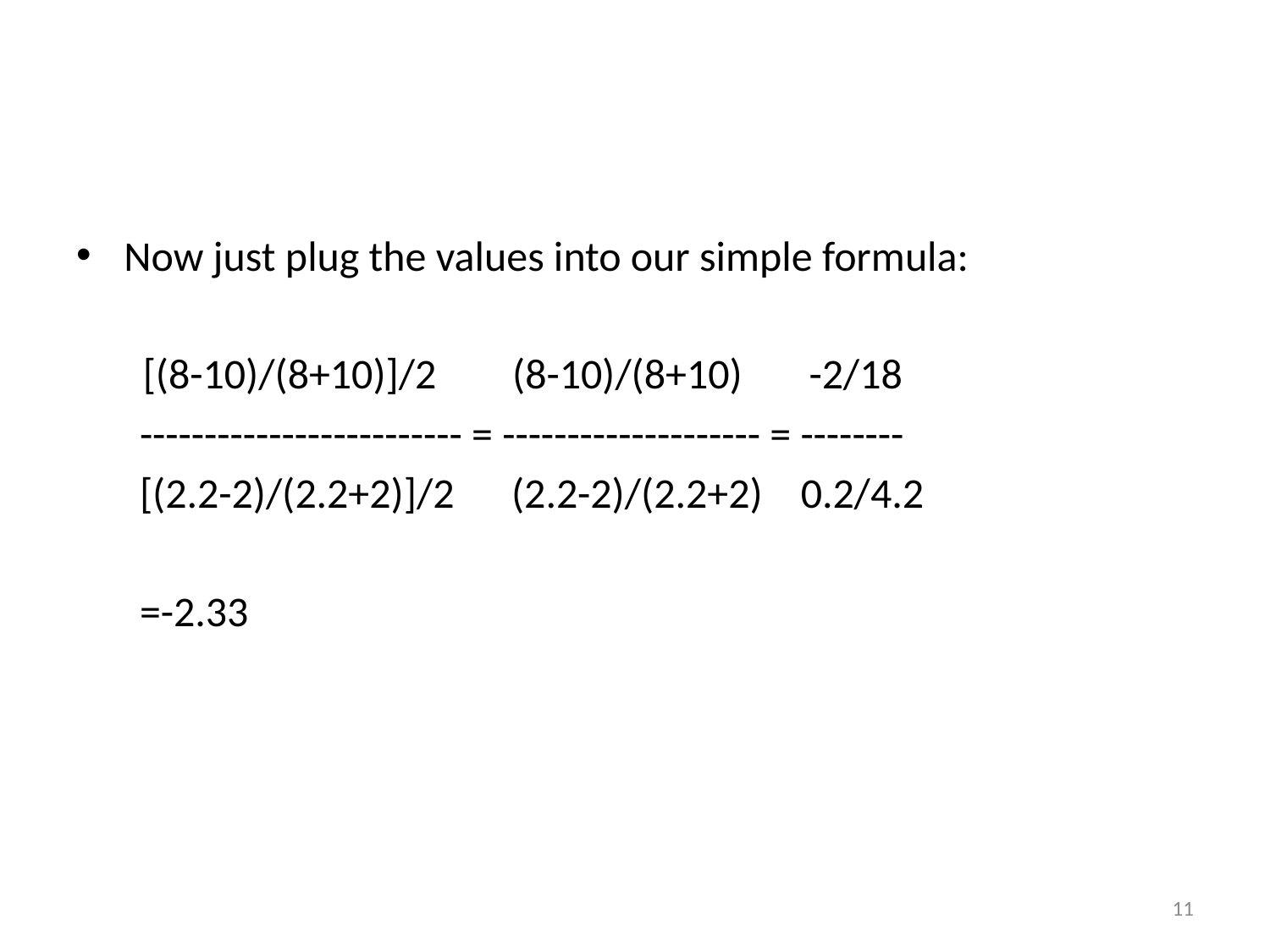

#
Now just plug the values into our simple formula:

	  [(8-10)/(8+10)]/2        (8-10)/(8+10)       -2/18
------------------------- = -------------------- = --------
[(2.2-2)/(2.2+2)]/2      (2.2-2)/(2.2+2)    0.2/4.2

=-2.33

11